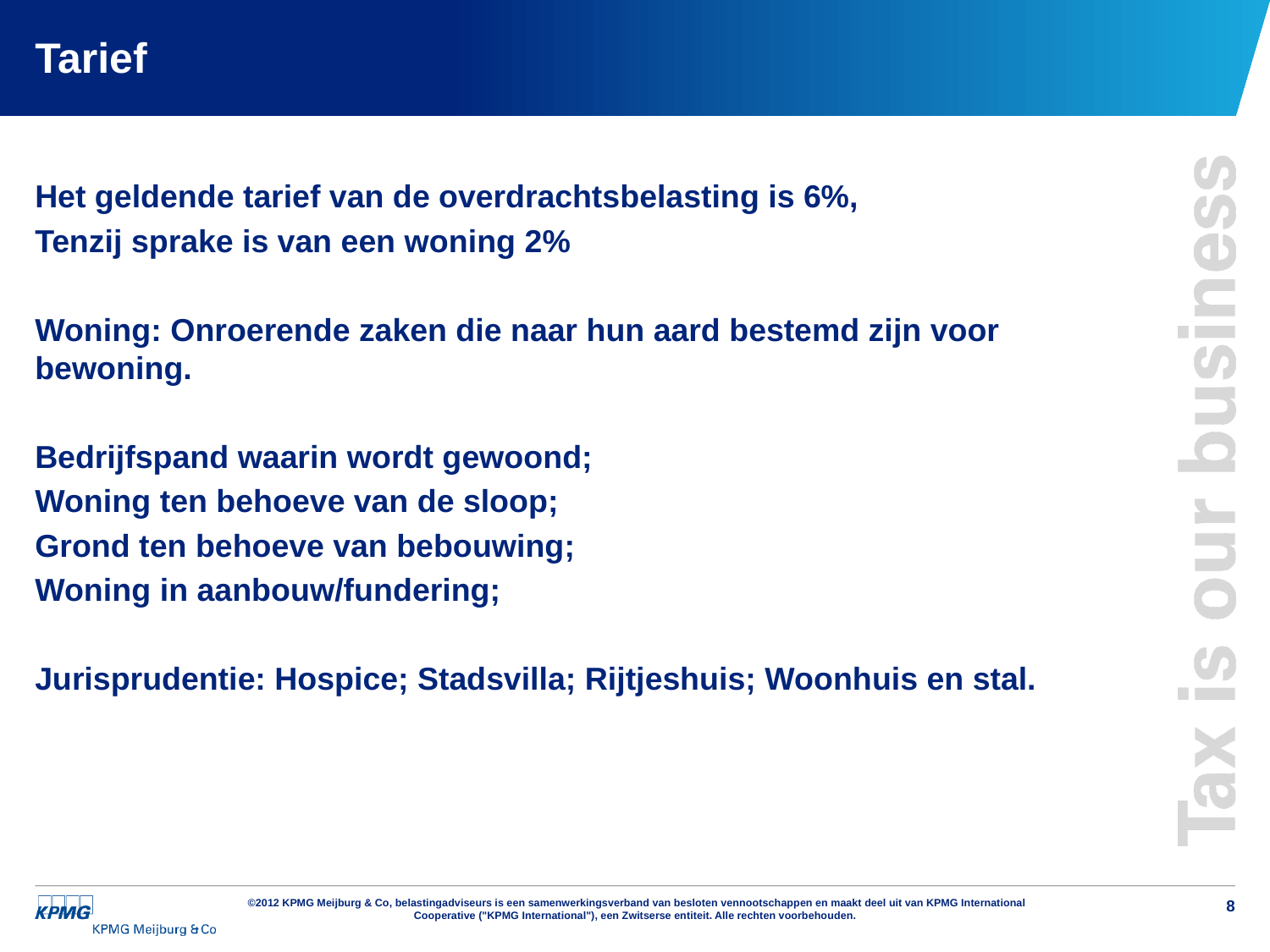

# Tarief
Het geldende tarief van de overdrachtsbelasting is 6%,
Tenzij sprake is van een woning 2%

Woning: Onroerende zaken die naar hun aard bestemd zijn voor bewoning.

Bedrijfspand waarin wordt gewoond;
Woning ten behoeve van de sloop;
Grond ten behoeve van bebouwing;
Woning in aanbouw/fundering;

Jurisprudentie: Hospice; Stadsvilla; Rijtjeshuis; Woonhuis en stal.